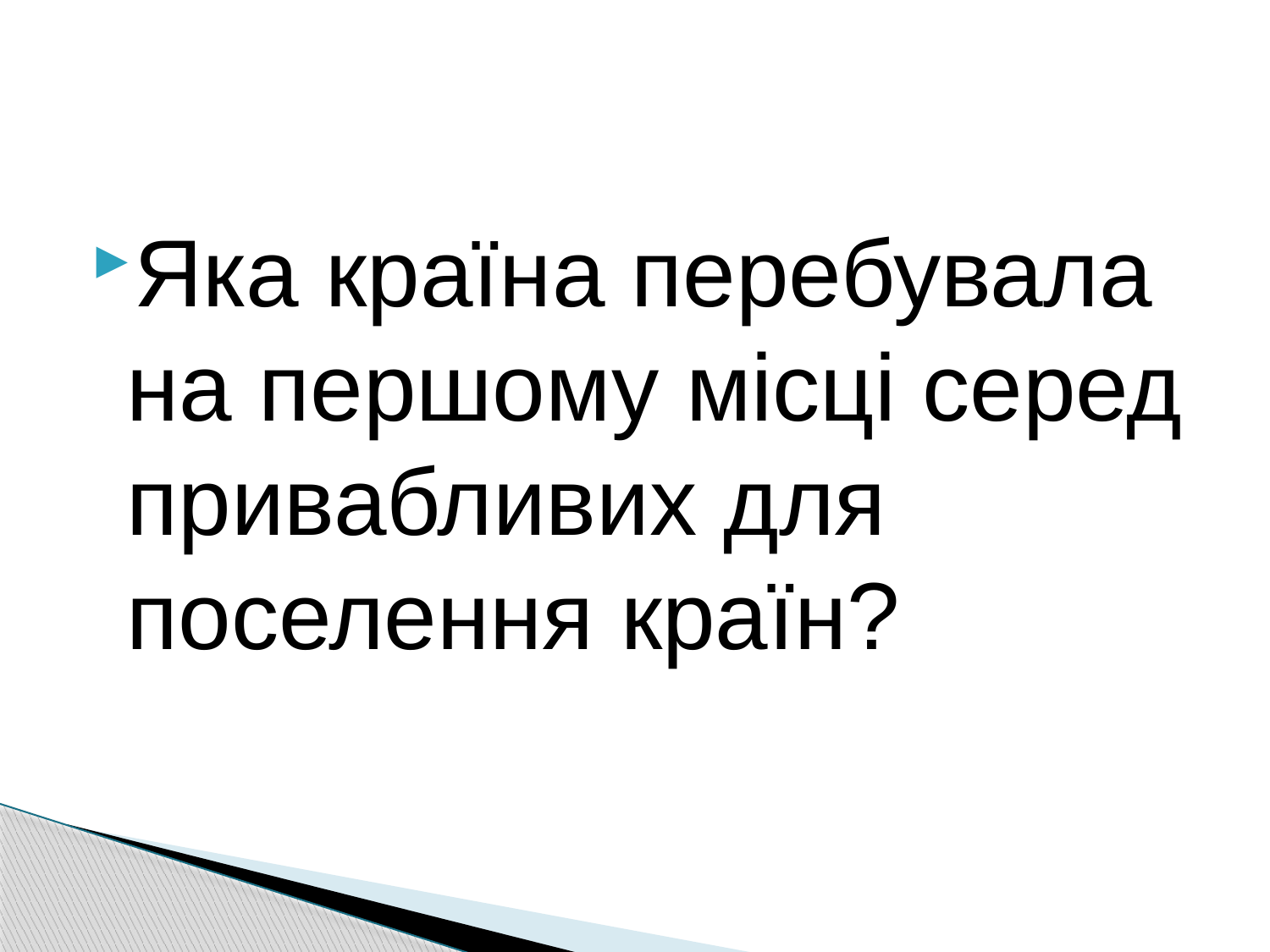

#
Яка країна перебувала на першому місці серед привабливих для поселення країн?